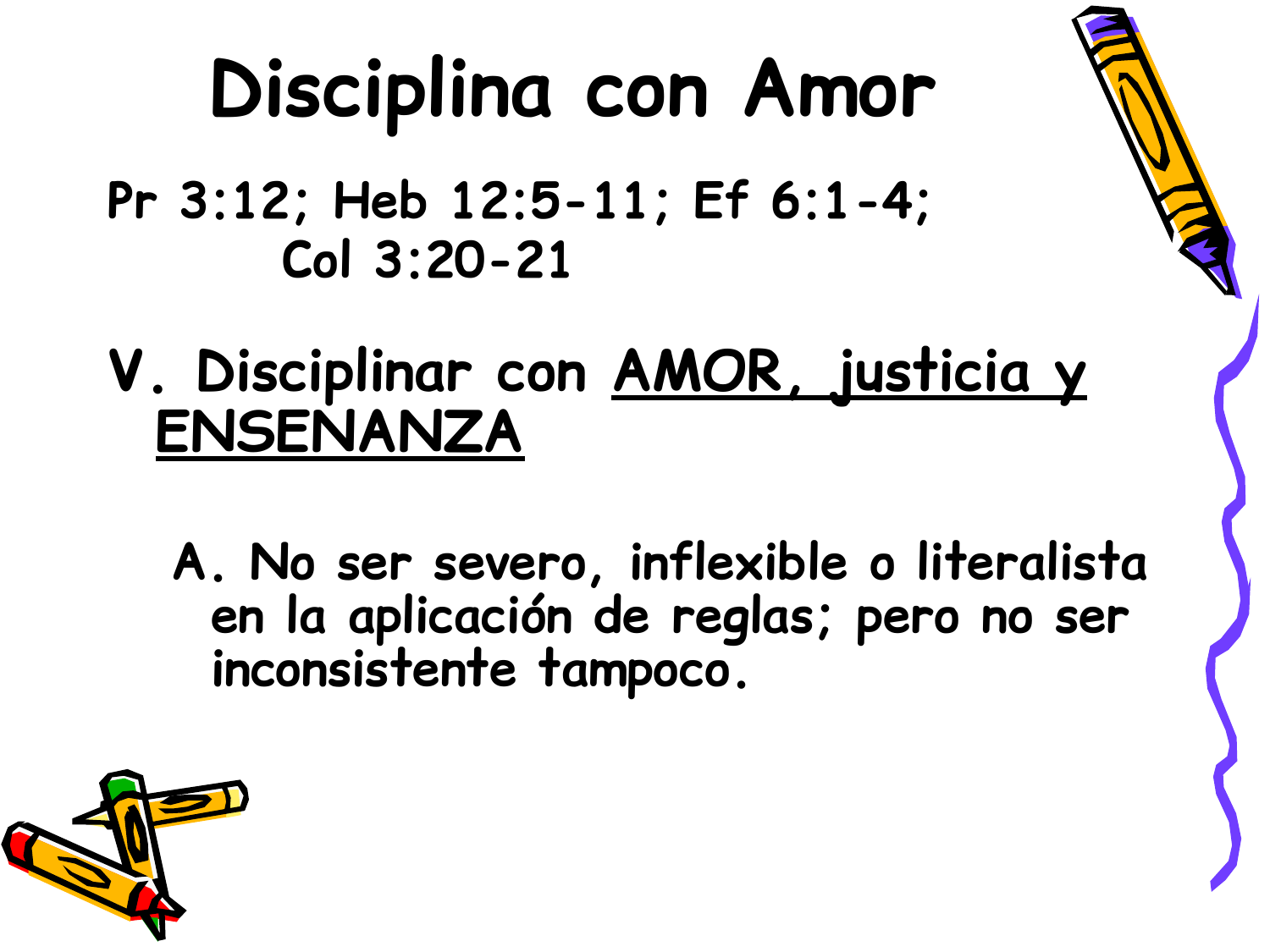

# Disciplina con Amor
Pr 3:12; Heb 12:5-11; Ef 6:1-4; 		Col 3:20-21

V. Disciplinar con AMOR, justicia y ENSENANZA

A. No ser severo, inflexible o literalista en la aplicación de reglas; pero no ser inconsistente tampoco.